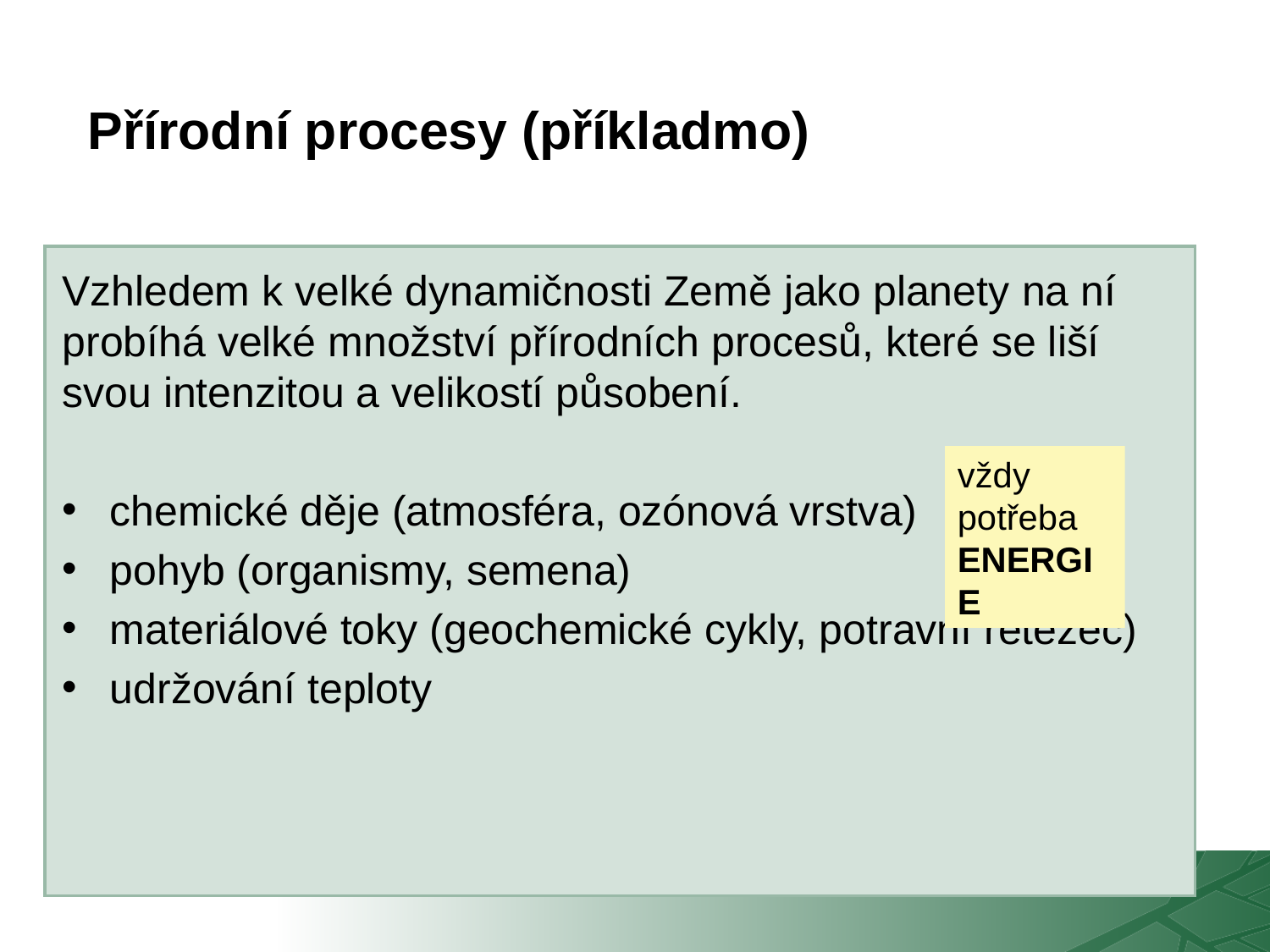

# Přírodní procesy (příkladmo)
Vzhledem k velké dynamičnosti Země jako planety na ní probíhá velké množství přírodních procesů, které se liší svou intenzitou a velikostí působení.

chemické děje (atmosféra, ozónová vrstva)
pohyb (organismy, semena)
materiálové toky (geochemické cykly, potravní řetězec)
udržování teploty
vždy potřeba ENERGIE